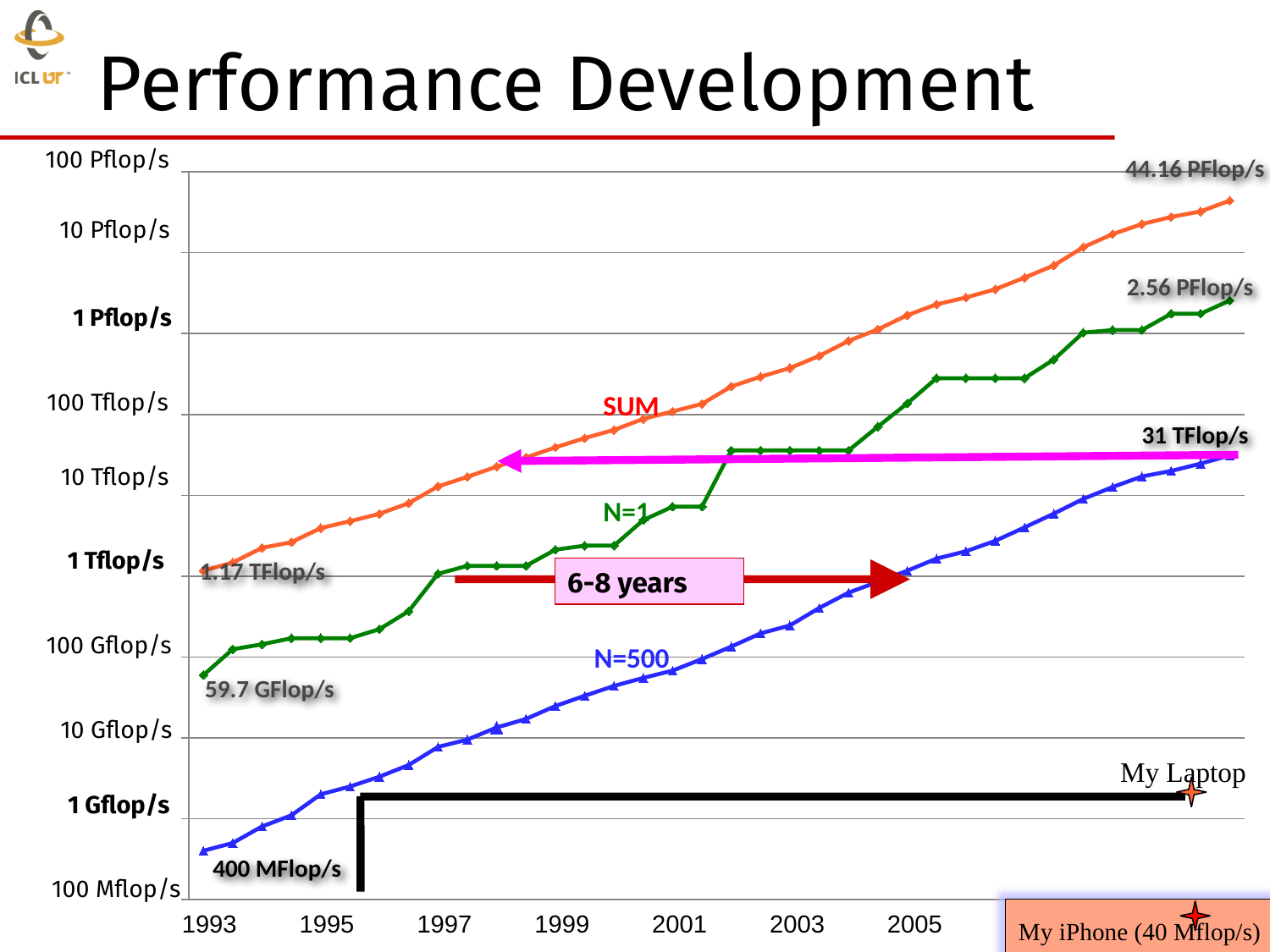

# Performance Development

### Chart

| Category | Total | #1 | #500 |
|---|---|---|---|
|  | 1167.4 | 59.7 | 0.4 |
|  | 1469.5 | 124.5 | 0.5 |
| 1994.0 | 2234.5 | 143.4 | 0.8 |
|  | 2623.0 | 170.4 | 1.1 |
|  | 3927.7 | 170.4 | 2.0 |
|  | 4785.400000000001 | 170.4 | 2.5 |
| 1996.0 | 5895.4 | 220.4 | 3.3 |
|  | 7984.2 | 368.2 | 4.6 |
|  | 12858.4 | 1068.0 | 7.7 |
|  | 16915.2 | 1338.0 | 9.5 |
| 1998.0 | 22625.9 | 1338.0 | 13.4 |
|  | 29324.0 | 1338.0 | 17.1 |
|  | 39107.8 | 2121.3 | 24.7 |
|  | 50969.2 | 2379.6 | 33.1 |
| 2000.0 | 64333.4 | 2379.6 | 43.8 |
|  | 88056.0 | 4938.0 | 55.1 |
|  | 108800.0 | 7226.0 | 67.78 |
|  | 134980.0 | 7226.0 | 94.19 |
| 2002.0 | 221555.0 | 35860.0 | 134.3 |
|  | 293058.7 | 35860.0 | 195.8 |
|  | 374644.0 | 35860.0 | 245.1 |
|  | 529596.0 | 35860.0 | 403.4 |
| 2004.0 | 813230.0 | 35860.0 | 624.26 |
|  | 1127480.0 | 70720.0 | 850.6 |
|  | 1686930.0 | 136800.0 | 1166.0 |
|  | 2300780.0 | 280600.0 | 1645.7 |
| 2006.0 | 2790660.0 | 280600.0 | 2026.0 |
|  | 3536080.0 | 280600.0 | 2726.9 |
|  | 4916980.0 | 280600.0 | 4005.0 |
|  | 6965816.0 | 478200.0 | 5929.6 |
| 2008.0 | 11700000.0 | 1026000.0 | 8996.78 |
|  | 16953042.0 | 1105000.0 | 12640.0 |
| 2009.0 | 22607996.3 | 1105000.0 | 17088.8 |
|  | 27680000.0 | 1760000.0 | 20000.0 |
| 2010.0 | 32434683.7 | 1759000.0 | 24670.0 |
|  | 44162784.0 | 2566000.0 | 31035.9 |
100 Pflop/s
44.16 PFlop/s
  10 Pflop/s
2.56 PFlop/s
    1 Pflop/s
100 Tflop/s
SUM
31 TFlop/s

  10 Tflop/s
N=1
   1 Tflop/s
1.17 TFlop/s
6-8 years

100 Gflop/s
N=500
59.7 GFlop/s
  10 Gflop/s
My Laptop

   1 Gflop/s

400 MFlop/s
 100 Mflop/s

1993
1995
1997
1999
2001
2003
2005
2007
2009
2010
My iPhone (40 Mflop/s)